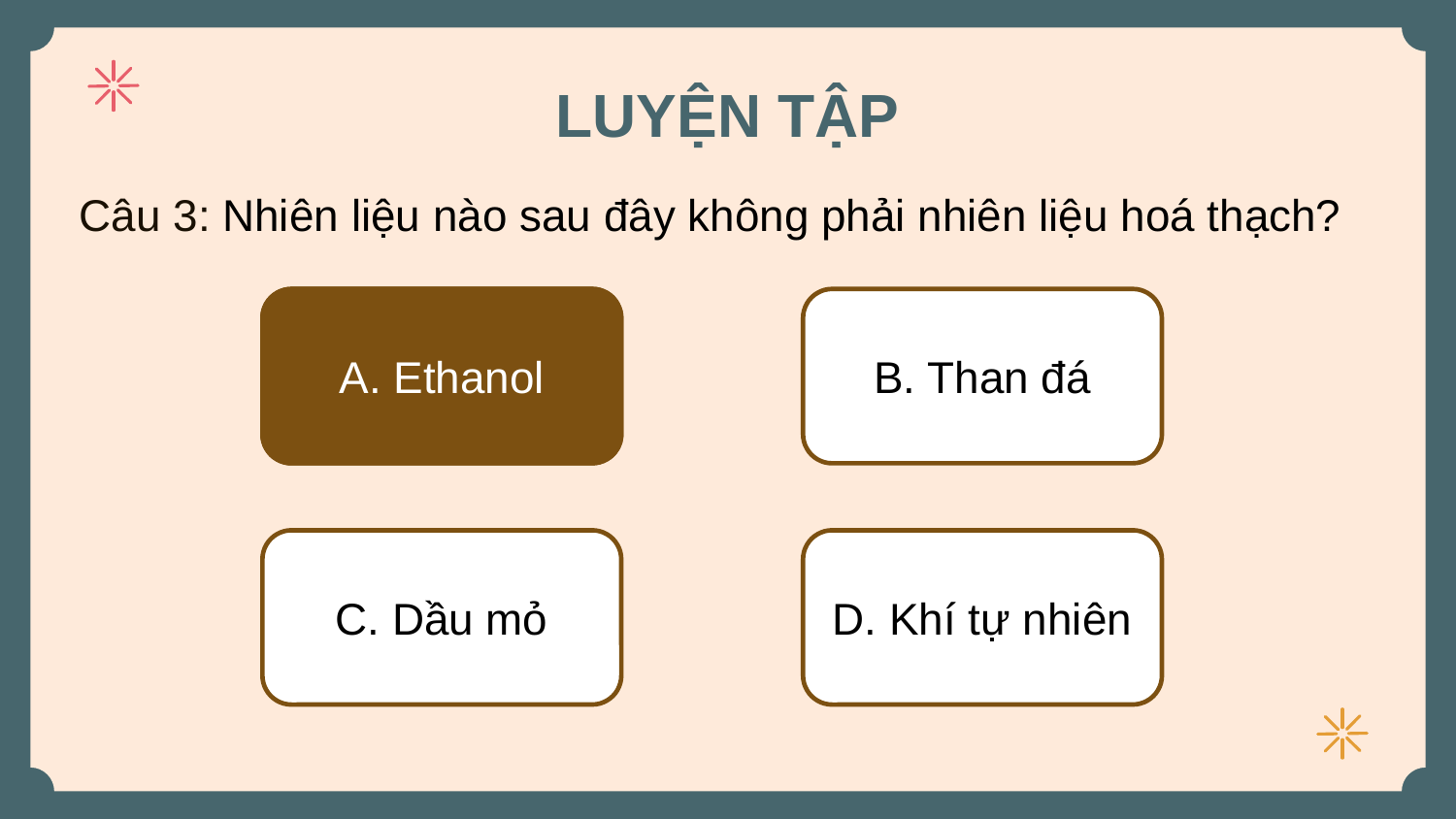

# LUYỆN TẬP
Câu 3: Nhiên liệu nào sau đây không phải nhiên liệu hoá thạch?
A. Ethanol
A. Ethanol
B. Than đá
C. Dầu mỏ
D. Khí tự nhiên